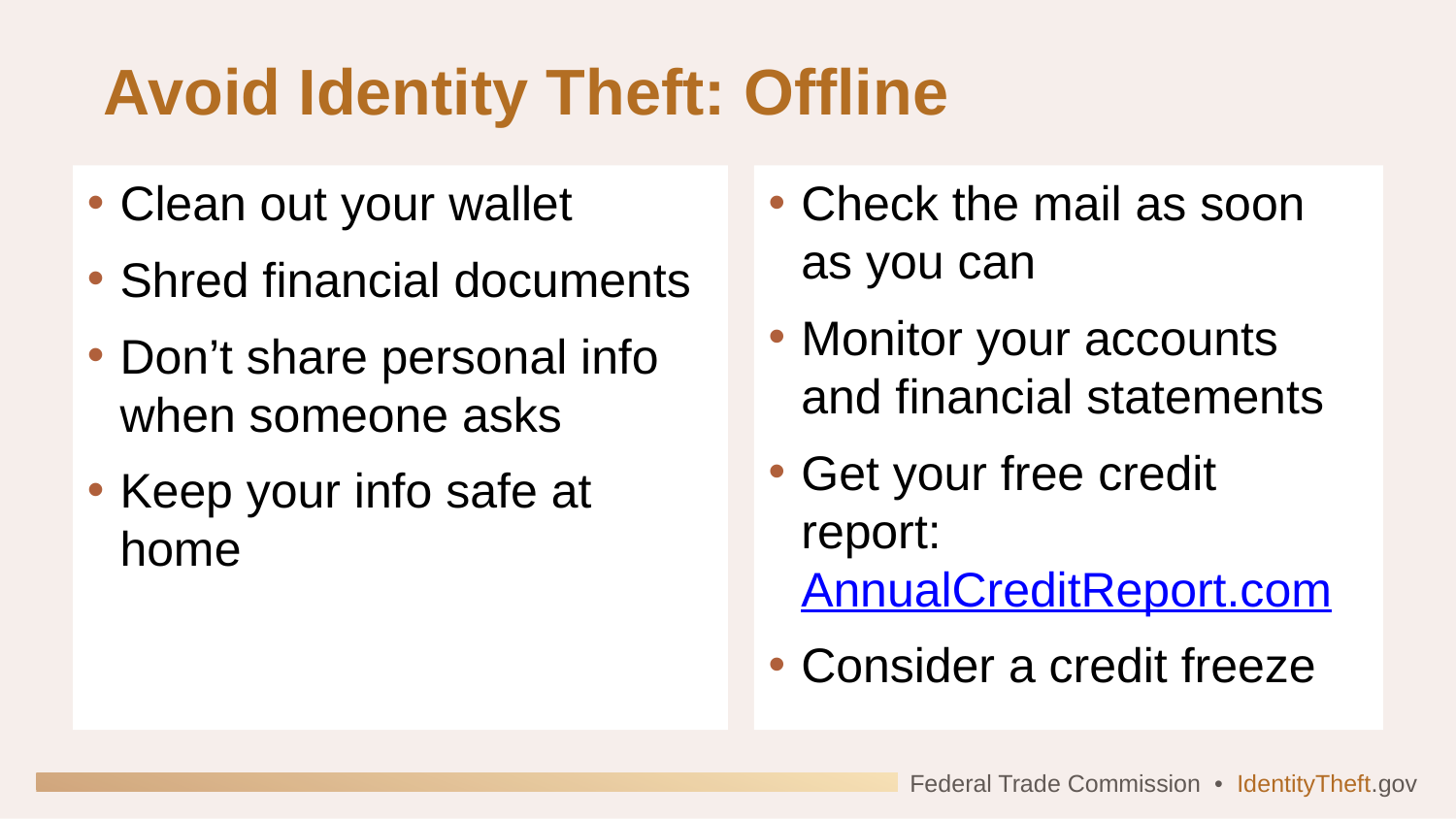

# Avoid Identity Theft: Offline
Clean out your wallet
Shred financial documents
Don’t share personal info when someone asks
Keep your info safe at home

Check the mail as soon as you can
Monitor your accounts and financial statements
Get your free credit report: AnnualCreditReport.com
Consider a credit freeze